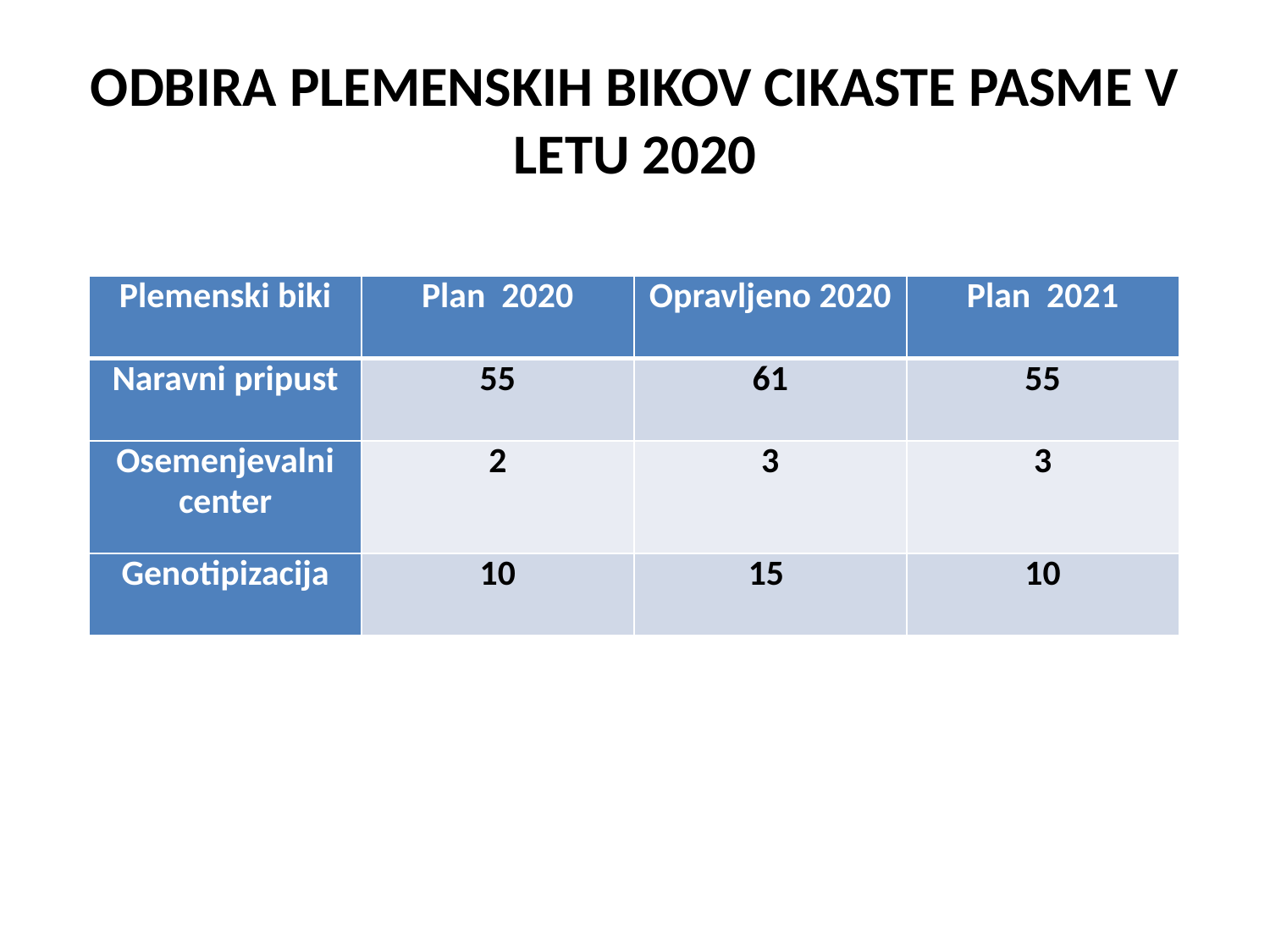

# ODBIRA PLEMENSKIH BIKOV CIKASTE PASME V LETU 2020
| Plemenski biki | Plan 2020 | Opravljeno 2020 | Plan 2021 |
| --- | --- | --- | --- |
| Naravni pripust | 55 | 61 | 55 |
| Osemenjevalni center | 2 | 3 | 3 |
| Genotipizacija | 10 | 15 | 10 |